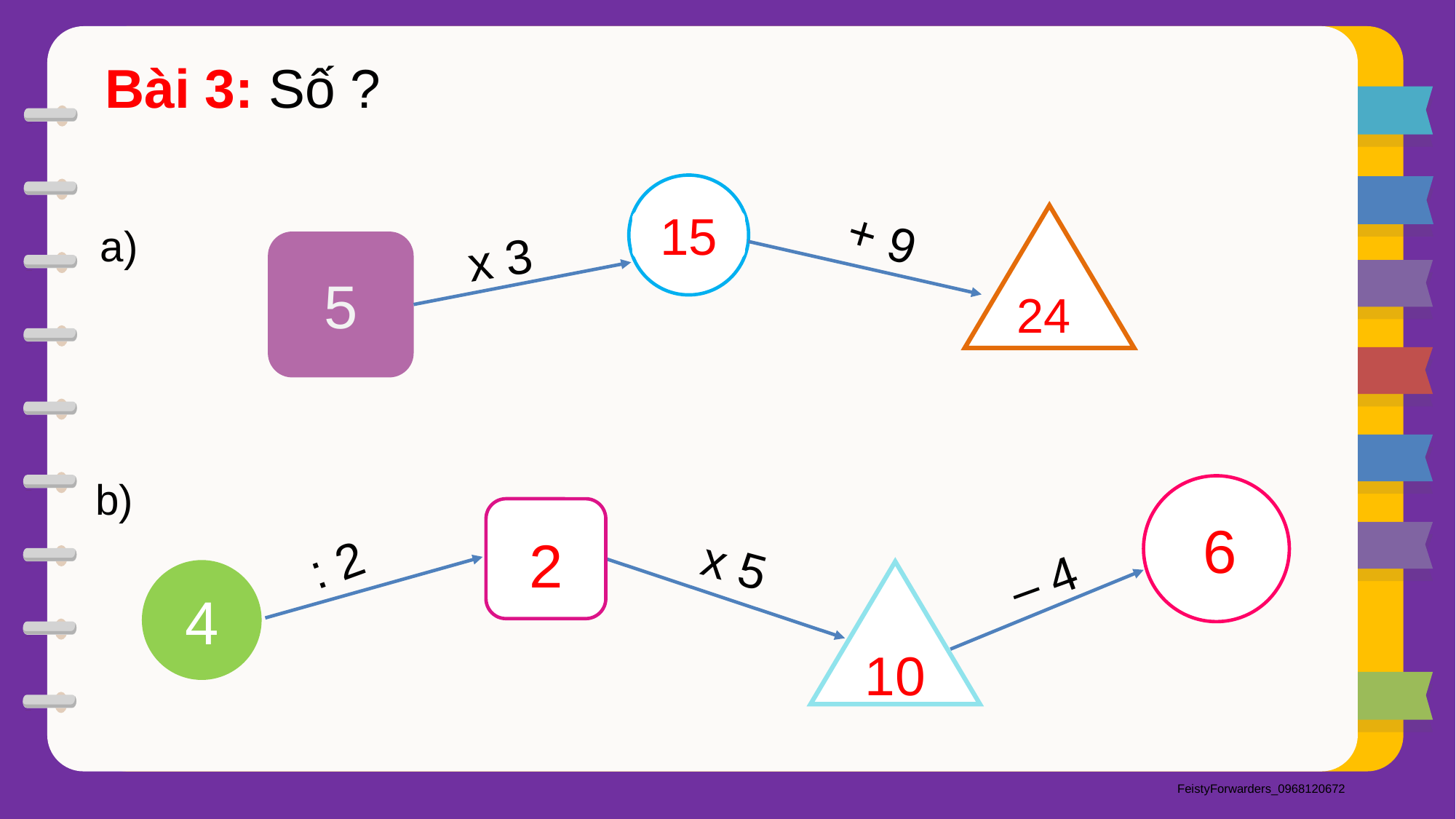

Bài 3: Số ?

?
+ 9
?
x 3
5
15
a)
24
b)
?
?
: 2
x 5
– 4
4
?
6
2
10